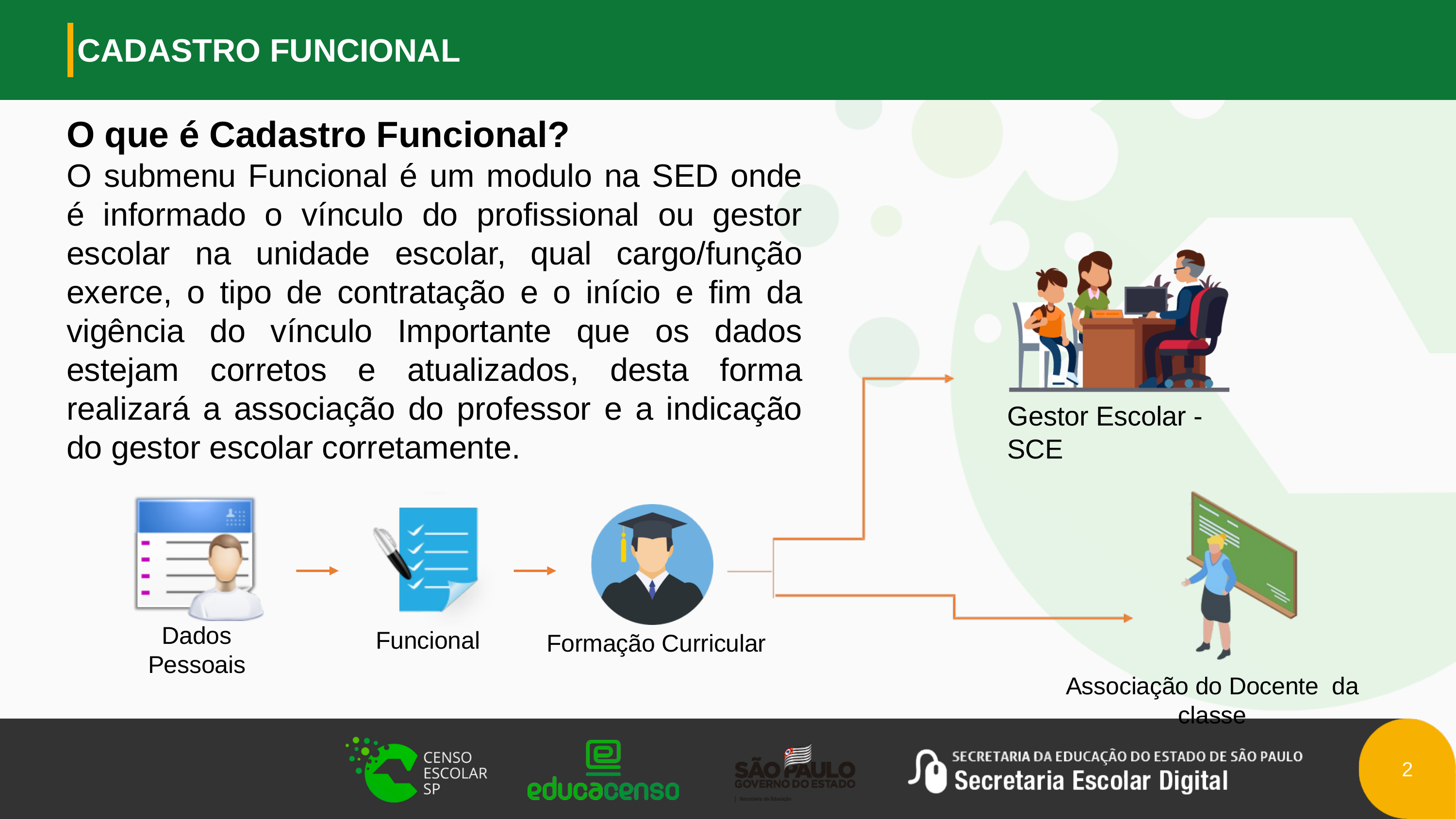

CADASTRO FUNCIONAL
O que é Cadastro Funcional?
O submenu Funcional é um modulo na SED onde é informado o vínculo do profissional ou gestor escolar na unidade escolar, qual cargo/função exerce, o tipo de contratação e o início e fim da vigência do vínculo Importante que os dados estejam corretos e atualizados, desta forma realizará a associação do professor e a indicação do gestor escolar corretamente.

Gestor Escolar - SCE

Dados Pessoais
Funcional
Formação Curricular
Associação do Docente  da classe

2